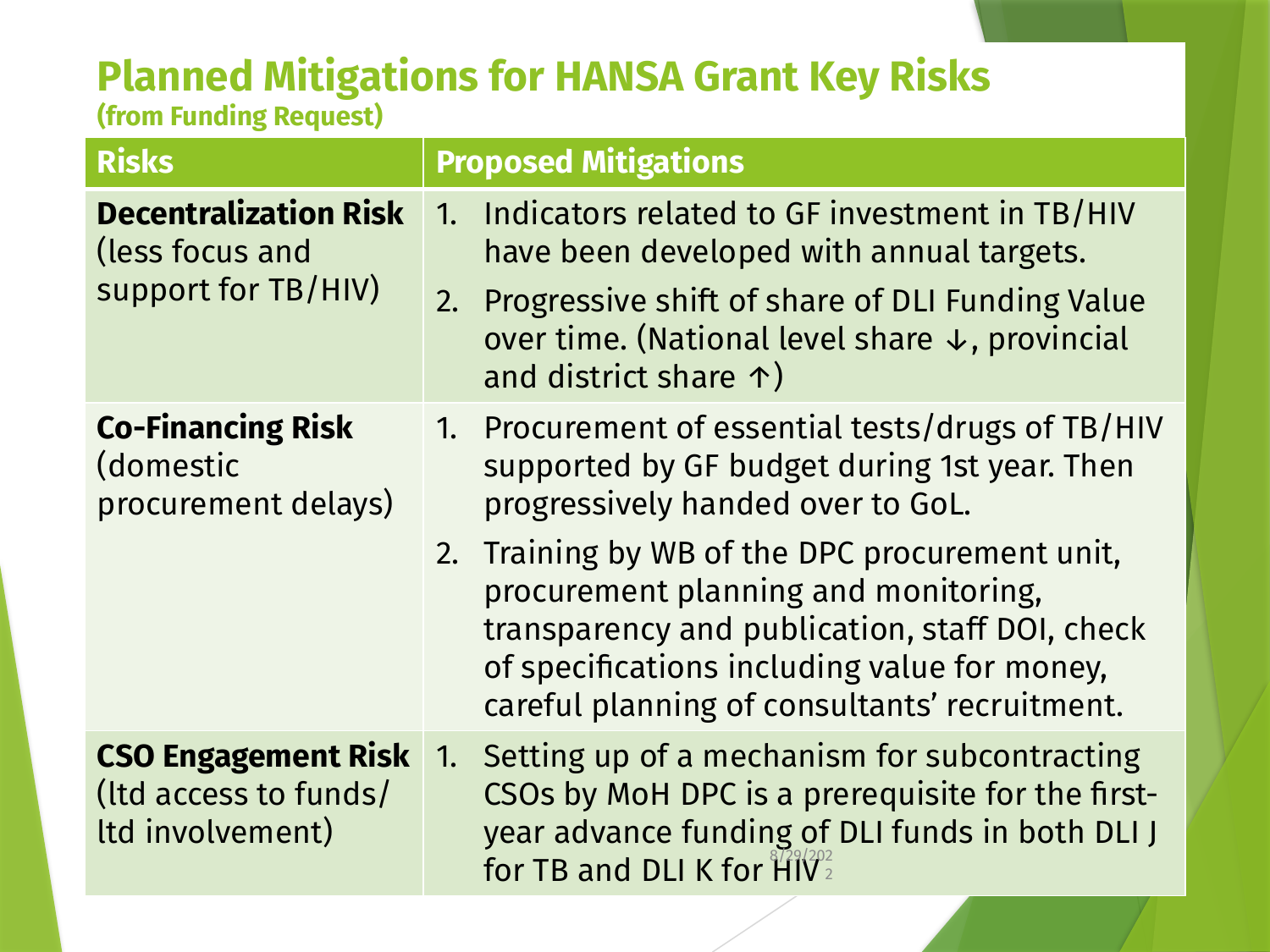

# Planned Mitigations for HANSA Grant Key Risks (from Funding Request)
| Risks | Proposed Mitigations |
| --- | --- |
| Decentralization Risk (less focus and support for TB/HIV) | Indicators related to GF investment in TB/HIV have been developed with annual targets. Progressive shift of share of DLI Funding Value over time. (National level share ↓, provincial and district share ↑) |
| Co-Financing Risk (domestic procurement delays) | Procurement of essential tests/drugs of TB/HIV supported by GF budget during 1st year. Then progressively handed over to GoL. Training by WB of the DPC procurement unit, procurement planning and monitoring, transparency and publication, staff DOI, check of specifications including value for money, careful planning of consultants’ recruitment. |
| CSO Engagement Risk (ltd access to funds/ ltd involvement) | Setting up of a mechanism for subcontracting CSOs by MoH DPC is a prerequisite for the first-year advance funding of DLI funds in both DLI J for TB and DLI K for HIV |
8/29/2022